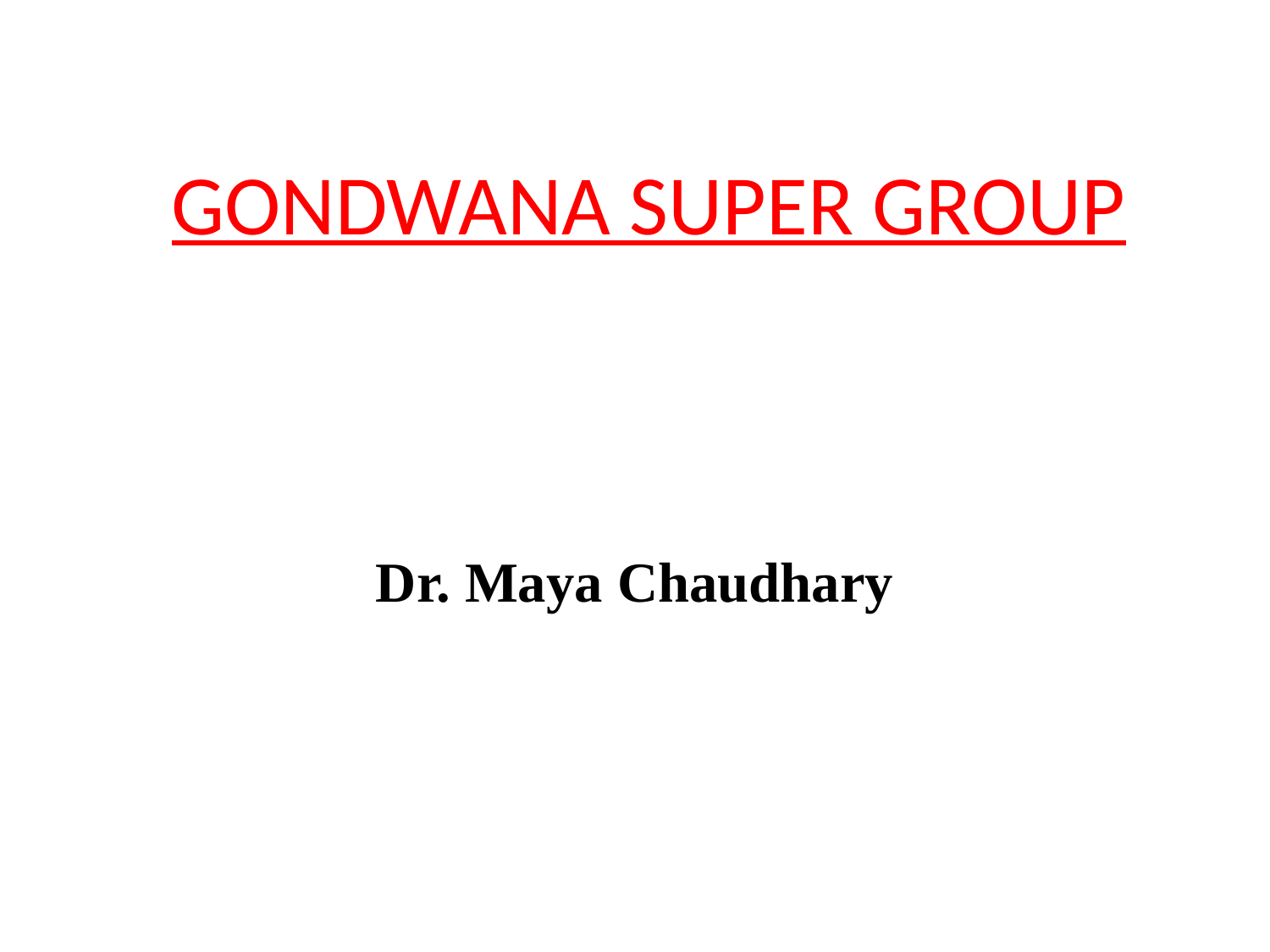

# GONDWANA SUPER GROUP
Dr. Maya Chaudhary